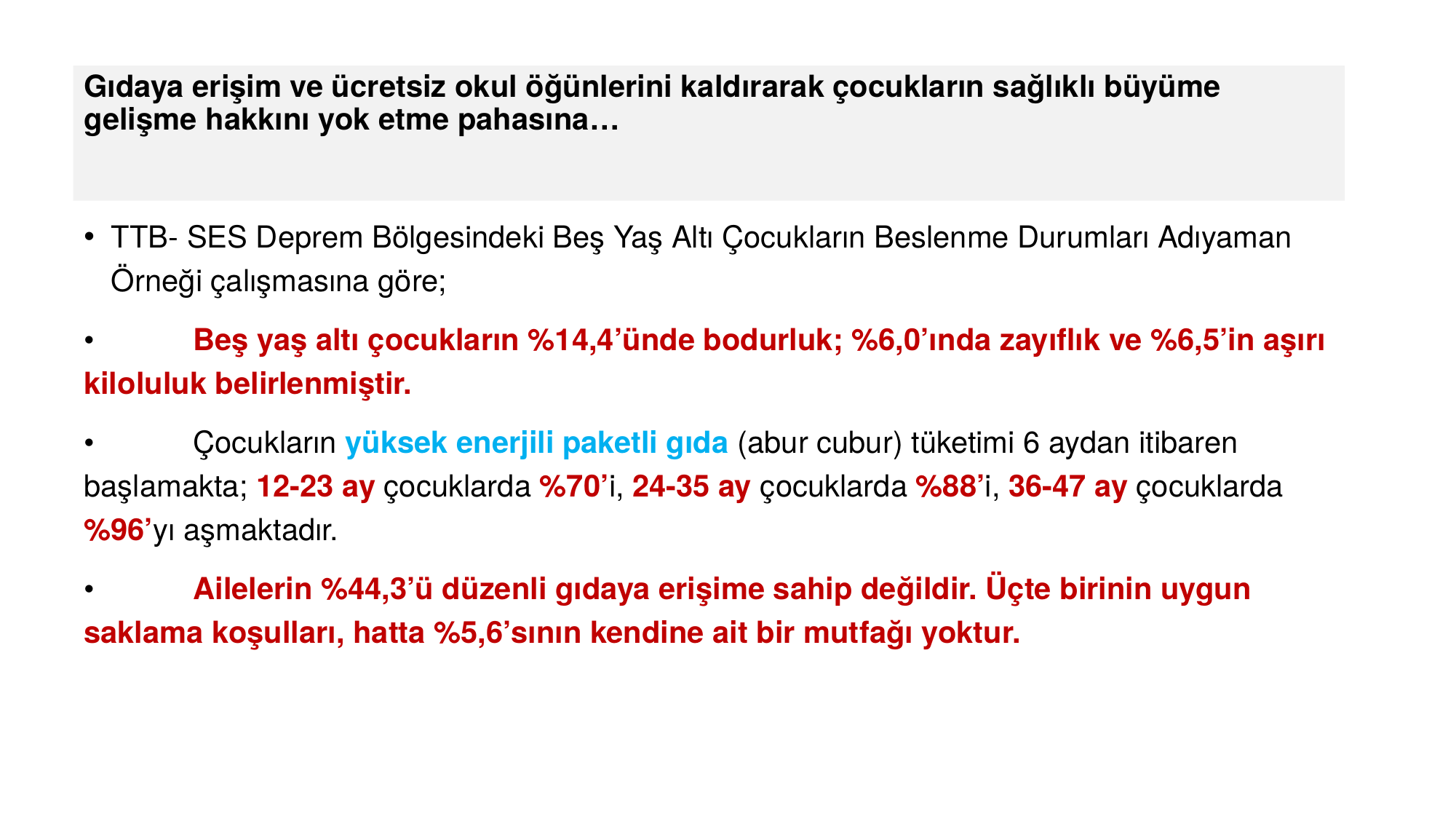

# Gıdaya erişim ve ücretsiz okul öğünlerini kaldırarak çocukların sağlıklı büyüme gelişme hakkını yok etme pahasına…
TTB- SES Deprem Bölgesindeki Beş Yaş Altı Çocukların Beslenme Durumları Adıyaman Örneği çalışmasına göre;
•	Beş yaş altı çocukların %14,4’ünde bodurluk; %6,0’ında zayıflık ve %6,5’in aşırı kiloluluk belirlenmiştir.
•	Çocukların yüksek enerjili paketli gıda (abur cubur) tüketimi 6 aydan itibaren başlamakta; 12-23 ay çocuklarda %70’i, 24-35 ay çocuklarda %88’i, 36-47 ay çocuklarda %96’yı aşmaktadır.
•	Ailelerin %44,3’ü düzenli gıdaya erişime sahip değildir. Üçte birinin uygun saklama koşulları, hatta %5,6’sının kendine ait bir mutfağı yoktur.